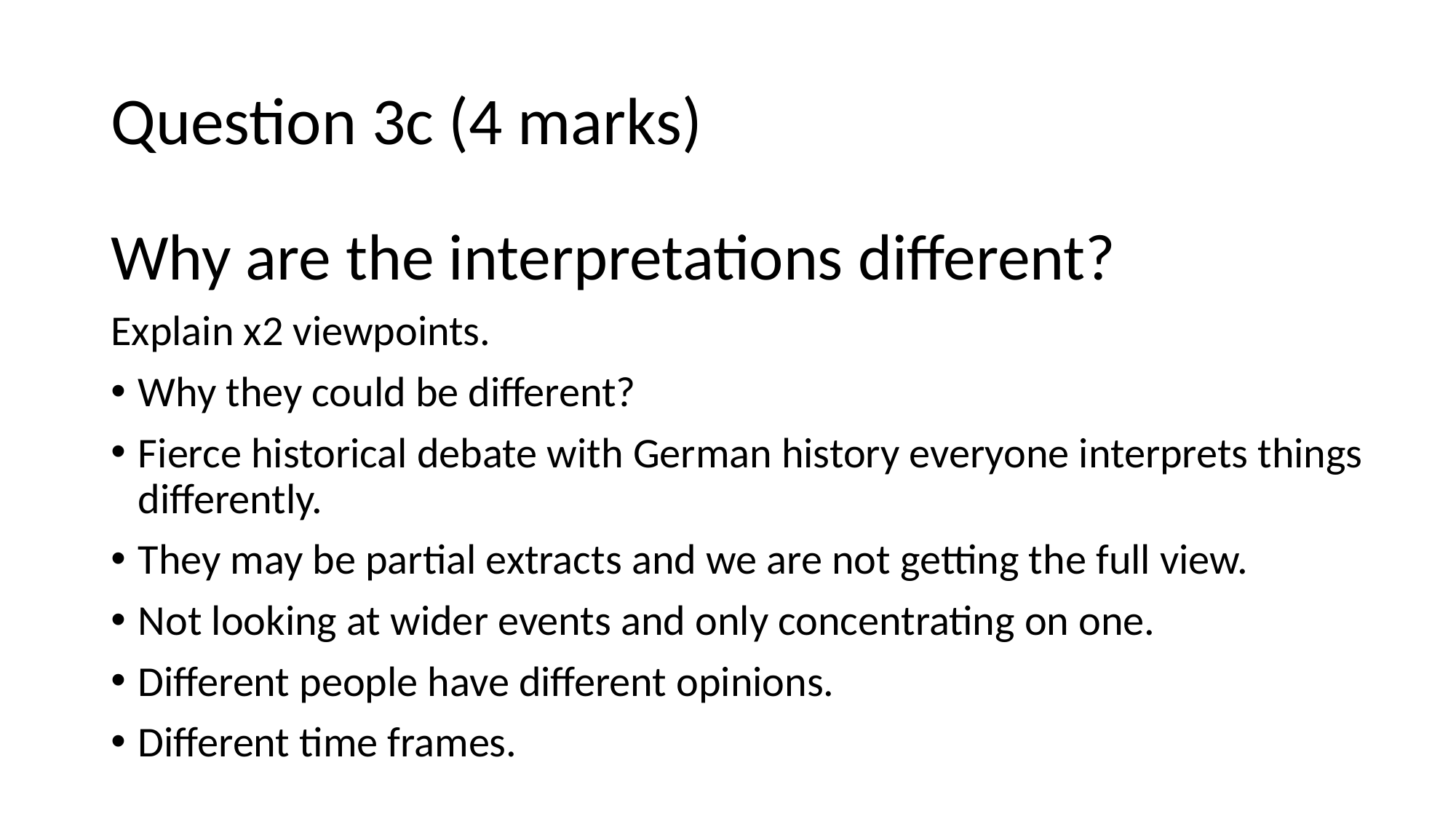

# Question 3c (4 marks)
Why are the interpretations different?
Explain x2 viewpoints.
Why they could be different?
Fierce historical debate with German history everyone interprets things differently.
They may be partial extracts and we are not getting the full view.
Not looking at wider events and only concentrating on one.
Different people have different opinions.
Different time frames.